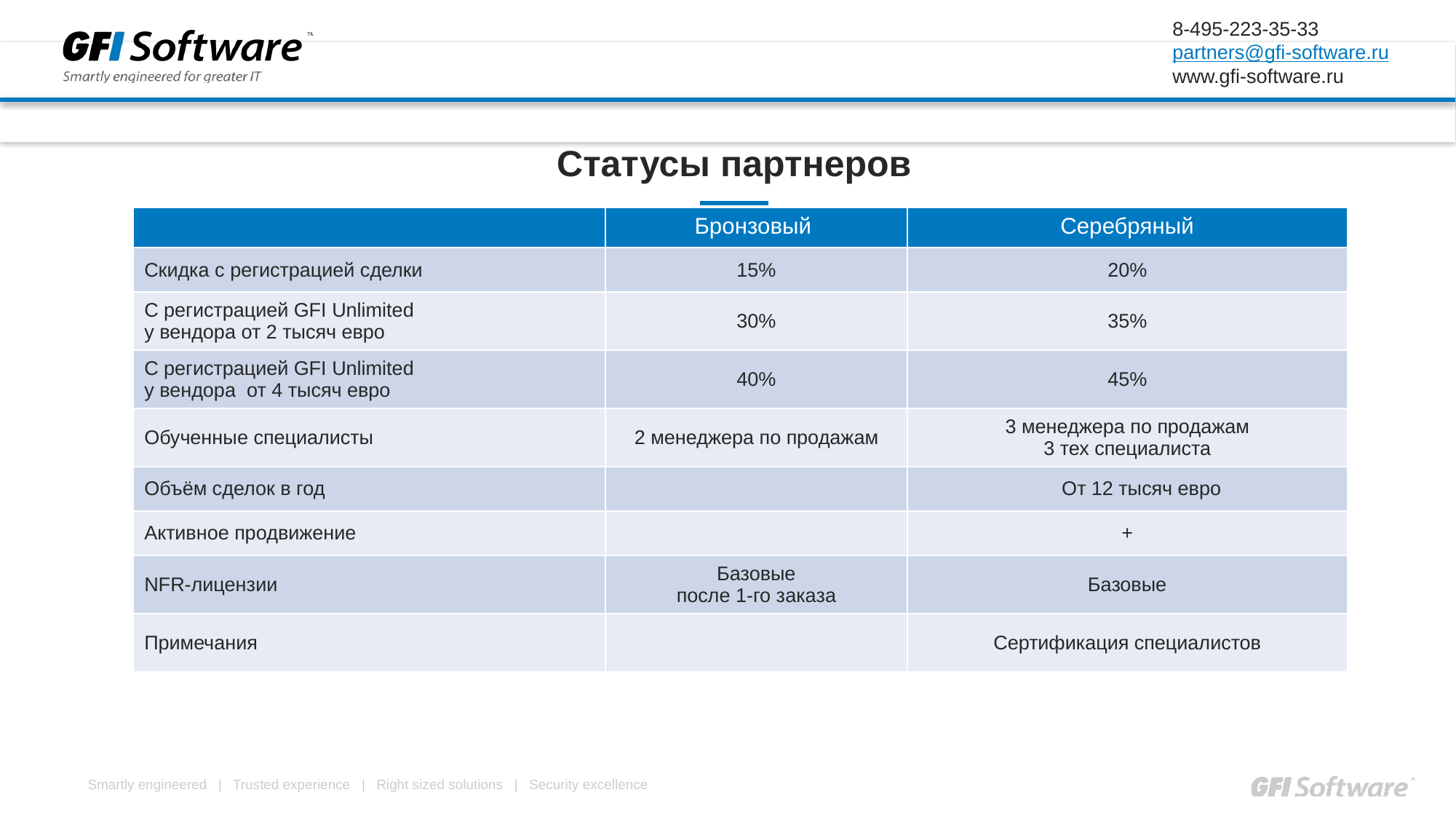

Статусы партнеров
|  | Бронзовый | Серебряный |
| --- | --- | --- |
| Скидка с регистрацией сделки | 15% | 20% |
| С регистрацией GFI Unlimited у вендора от 2 тысяч евро | 30% | 35% |
| С регистрацией GFI Unlimited у вендора от 4 тысяч евро | 40% | 45% |
| Обученные специалисты | 2 менеджера по продажам | 3 менеджера по продажам 3 тех специалиста |
| Объём сделок в год |  | От 12 тысяч евро |
| Активное продвижение |  | + |
| NFR-лицензии | Базовые после 1-го заказа | Базовые |
| Примечания |  | Сертификация специалистов |